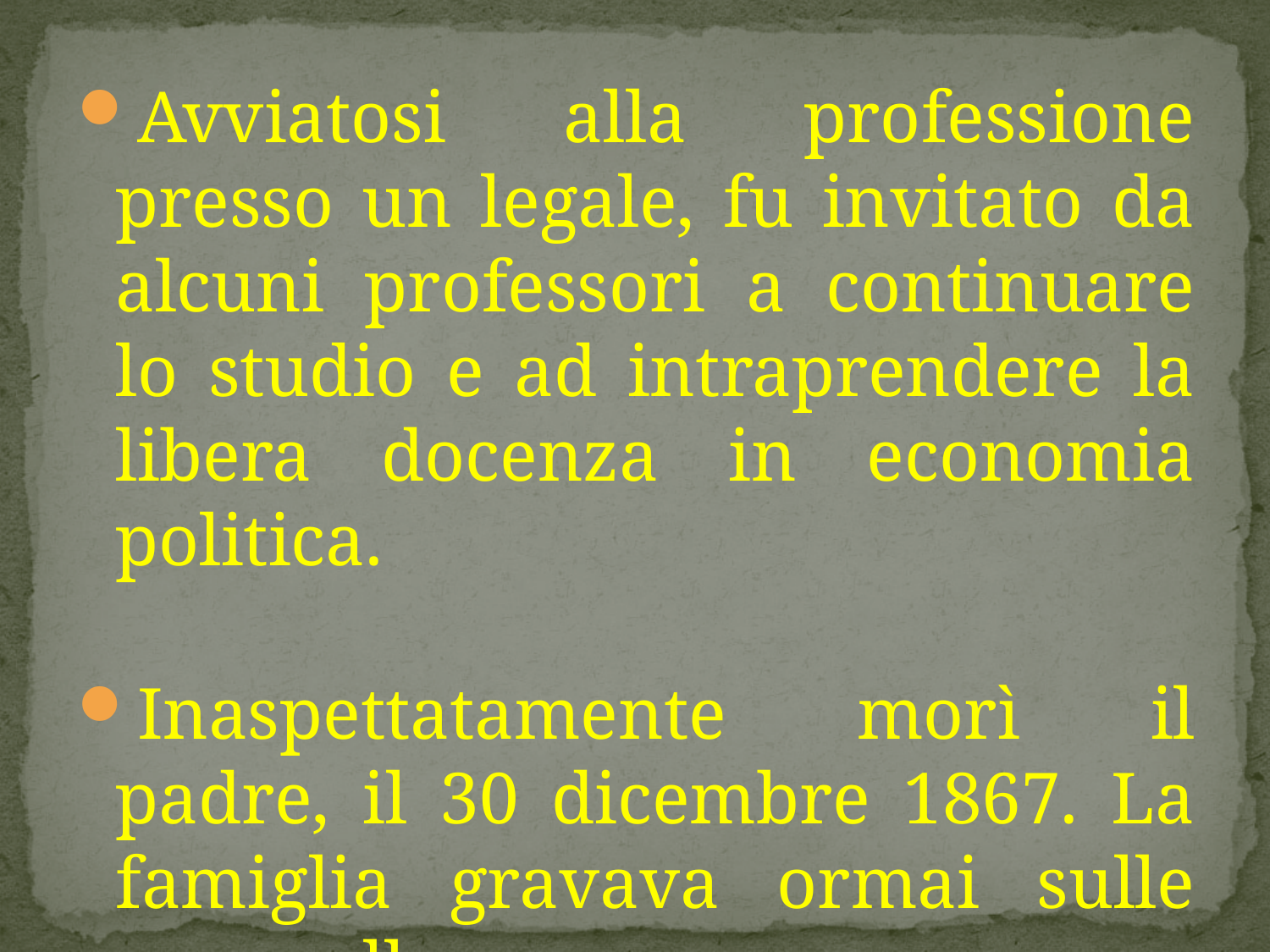

Avviatosi alla professione presso un legale, fu invitato da alcuni professori a continuare lo studio e ad intraprendere la libera docenza in economia politica.

Inaspettatamente morì il padre, il 30 dicembre 1867. La famiglia gravava ormai sulle sue spalle.